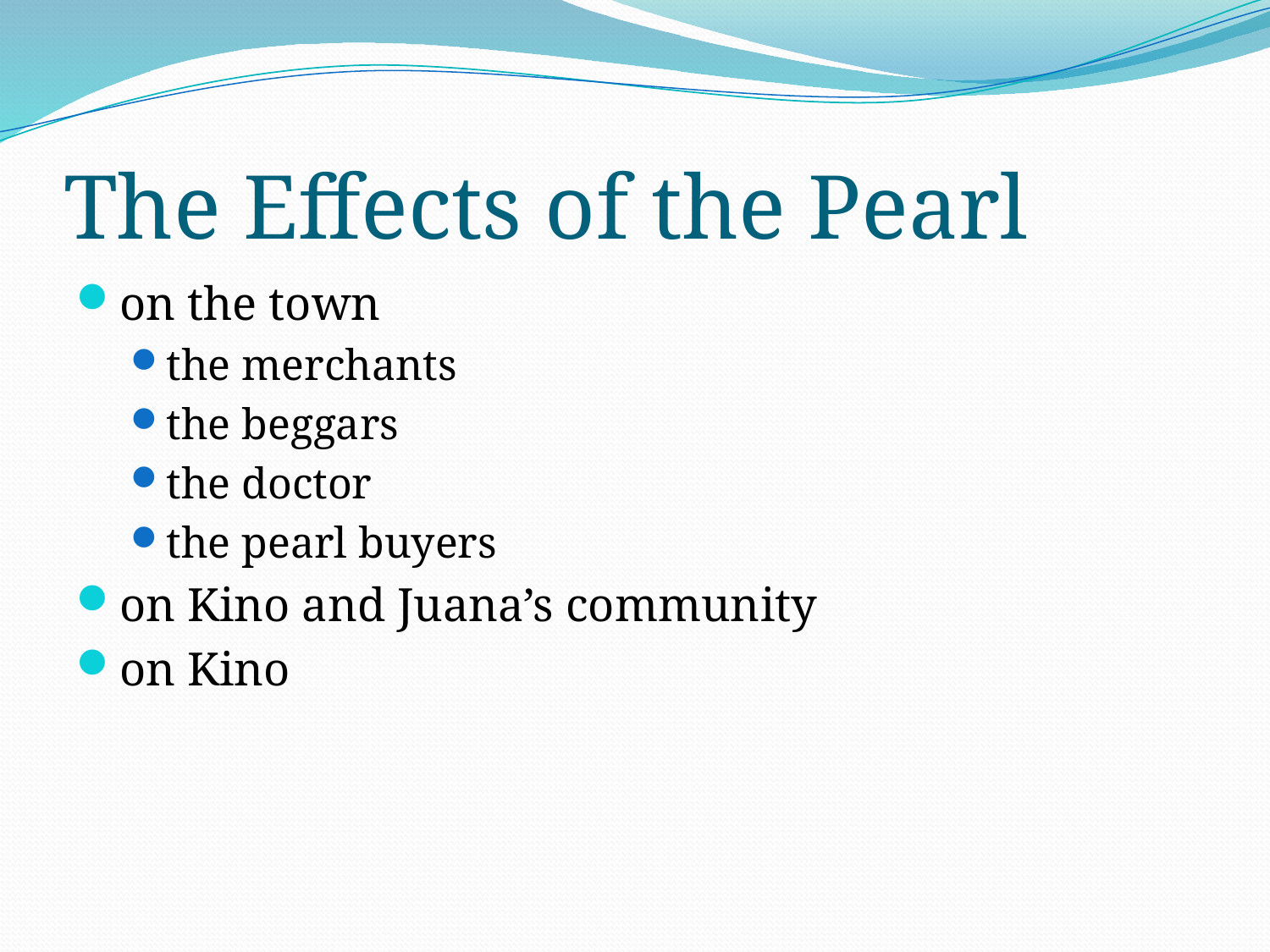

# The Effects of the Pearl
on the town
the merchants
the beggars
the doctor
the pearl buyers
on Kino and Juana’s community
on Kino